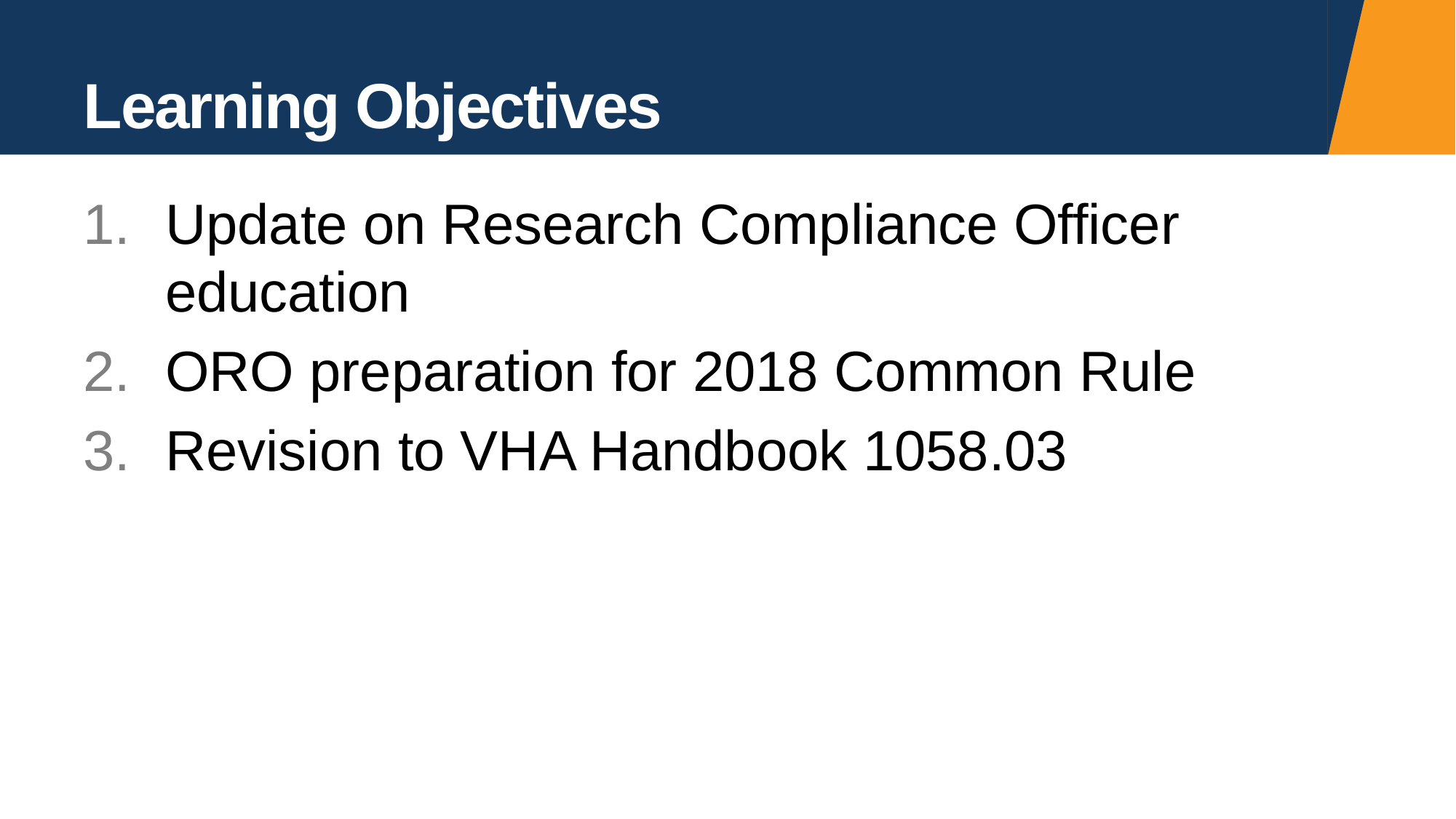

# Learning Objectives
Update on Research Compliance Officer education
ORO preparation for 2018 Common Rule
Revision to VHA Handbook 1058.03